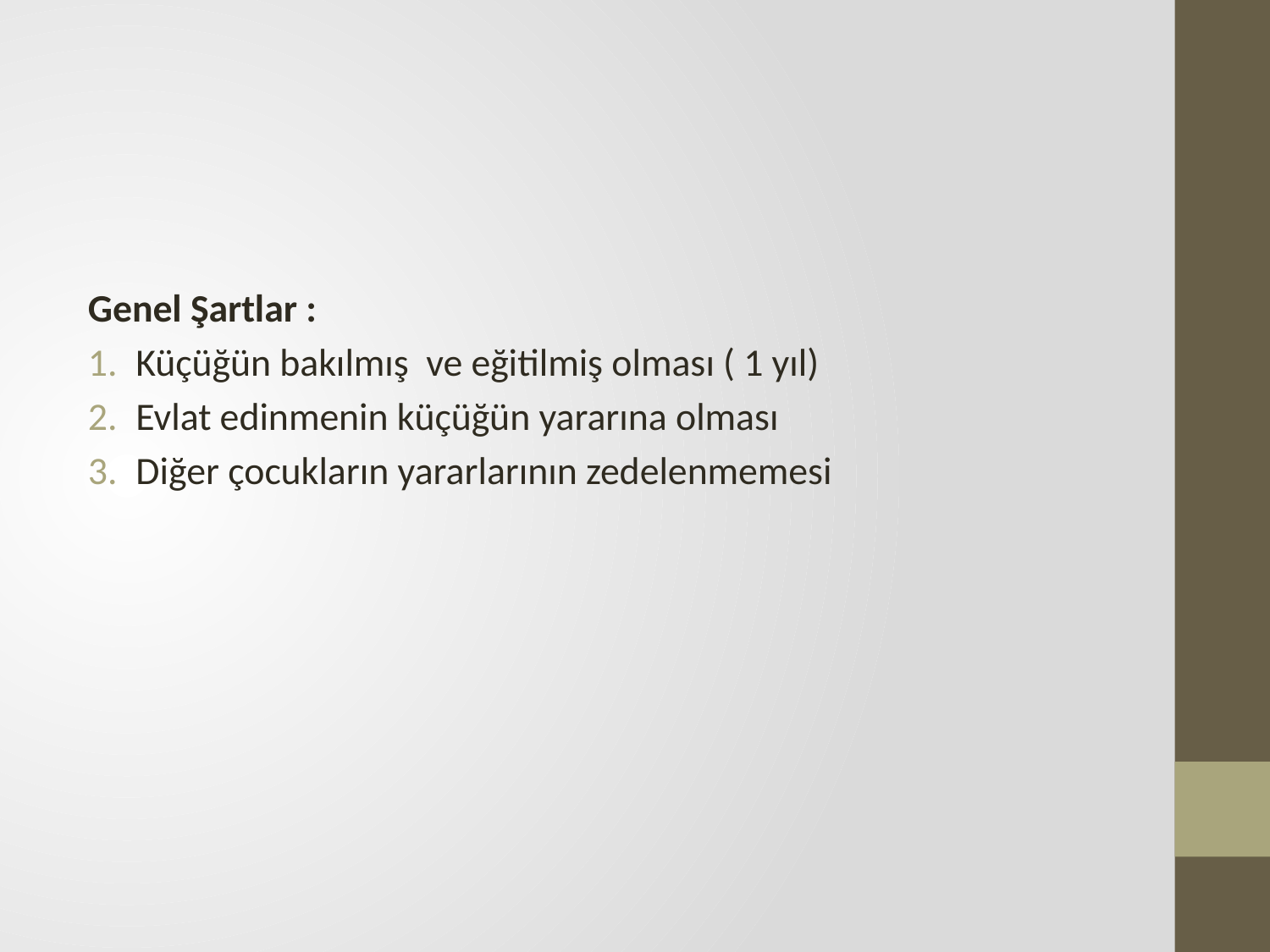

Genel Şartlar :
Küçüğün bakılmış  ve eğitilmiş olması ( 1 yıl)
Evlat edinmenin küçüğün yararına olması
Diğer çocukların yararlarının zedelenmemesi